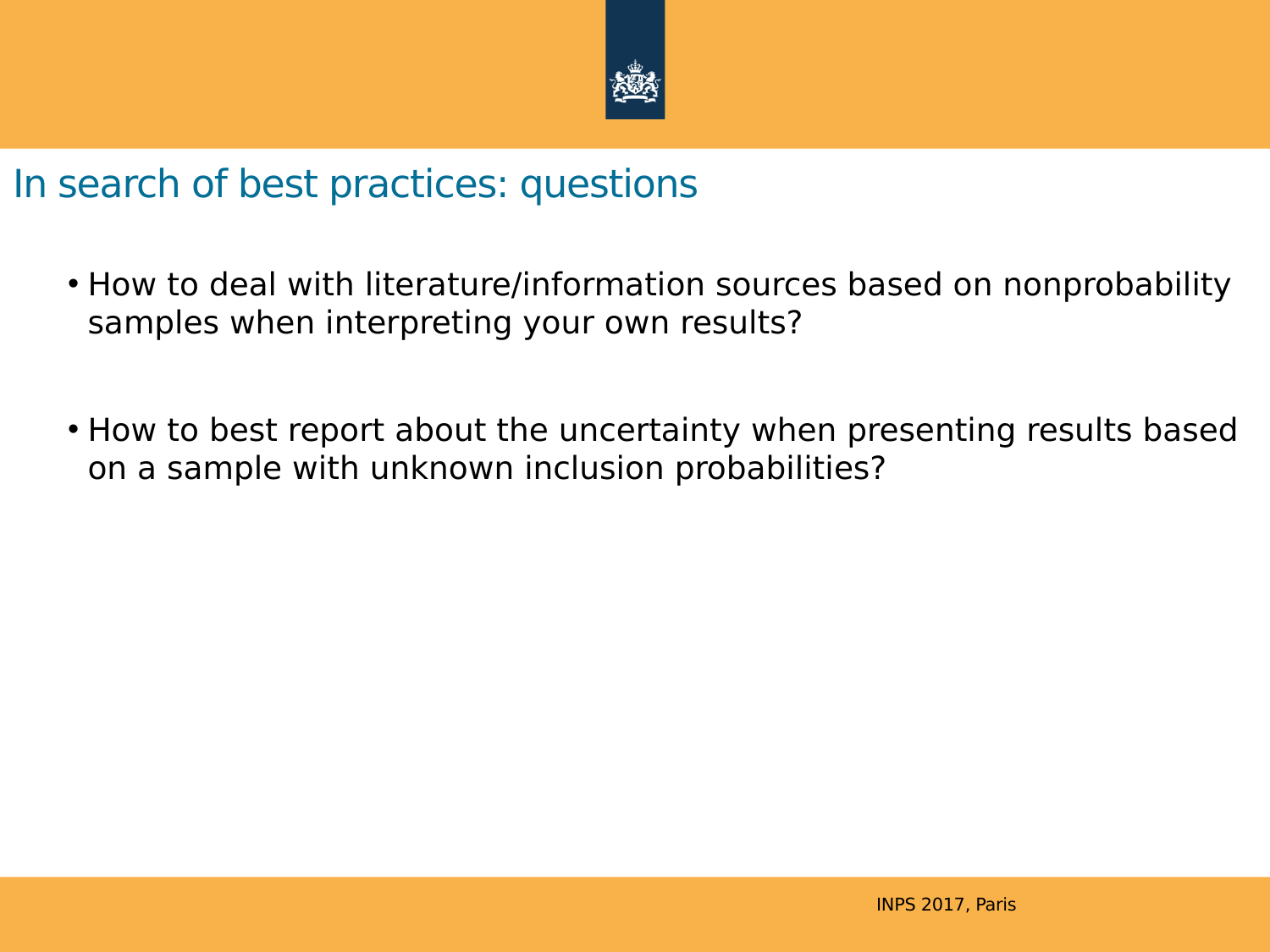

# In search of best practices: questions

How to deal with literature/information sources based on nonprobability samples when interpreting your own results?

How to best report about the uncertainty when presenting results based on a sample with unknown inclusion probabilities?

INPS 2017, Paris